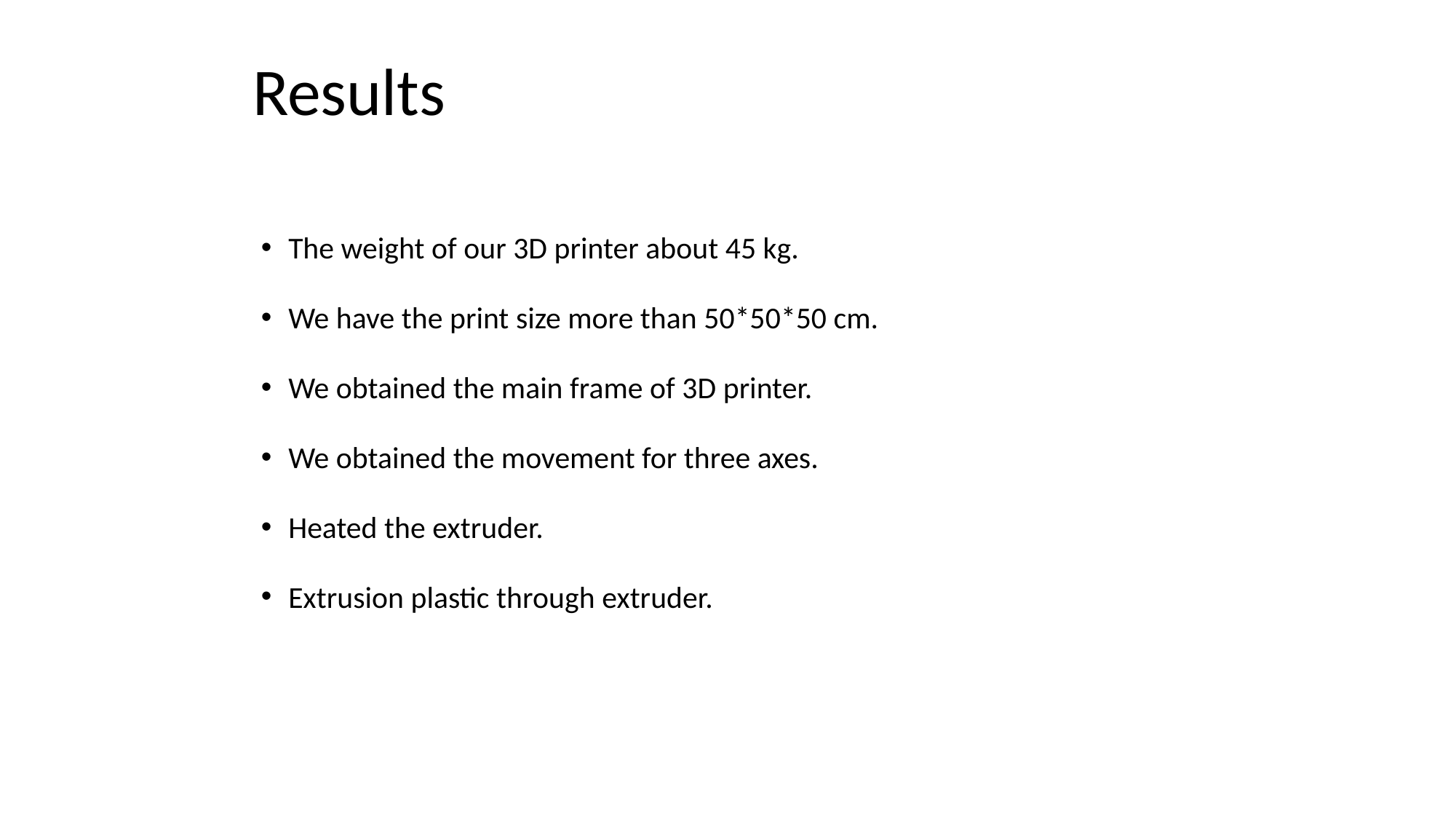

# Results
The weight of our 3D printer about 45 kg.
We have the print size more than 50*50*50 cm.
We obtained the main frame of 3D printer.
We obtained the movement for three axes.
Heated the extruder.
Extrusion plastic through extruder.